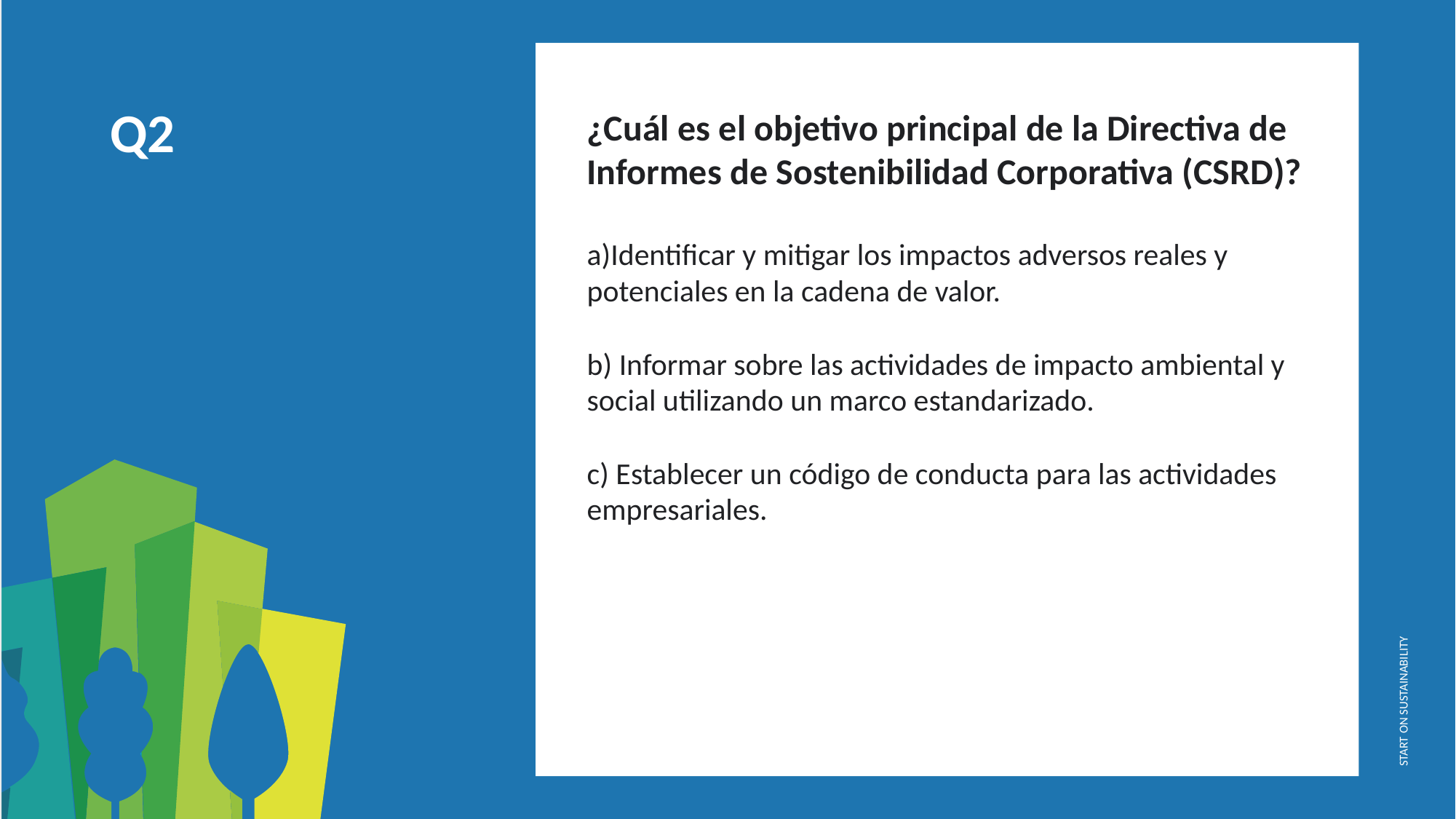

¿Cuál es el objetivo principal de la Directiva de Informes de Sostenibilidad Corporativa (CSRD)?
a)Identificar y mitigar los impactos adversos reales y potenciales en la cadena de valor.
b) Informar sobre las actividades de impacto ambiental y social utilizando un marco estandarizado.
c) Establecer un código de conducta para las actividades empresariales.
Q2